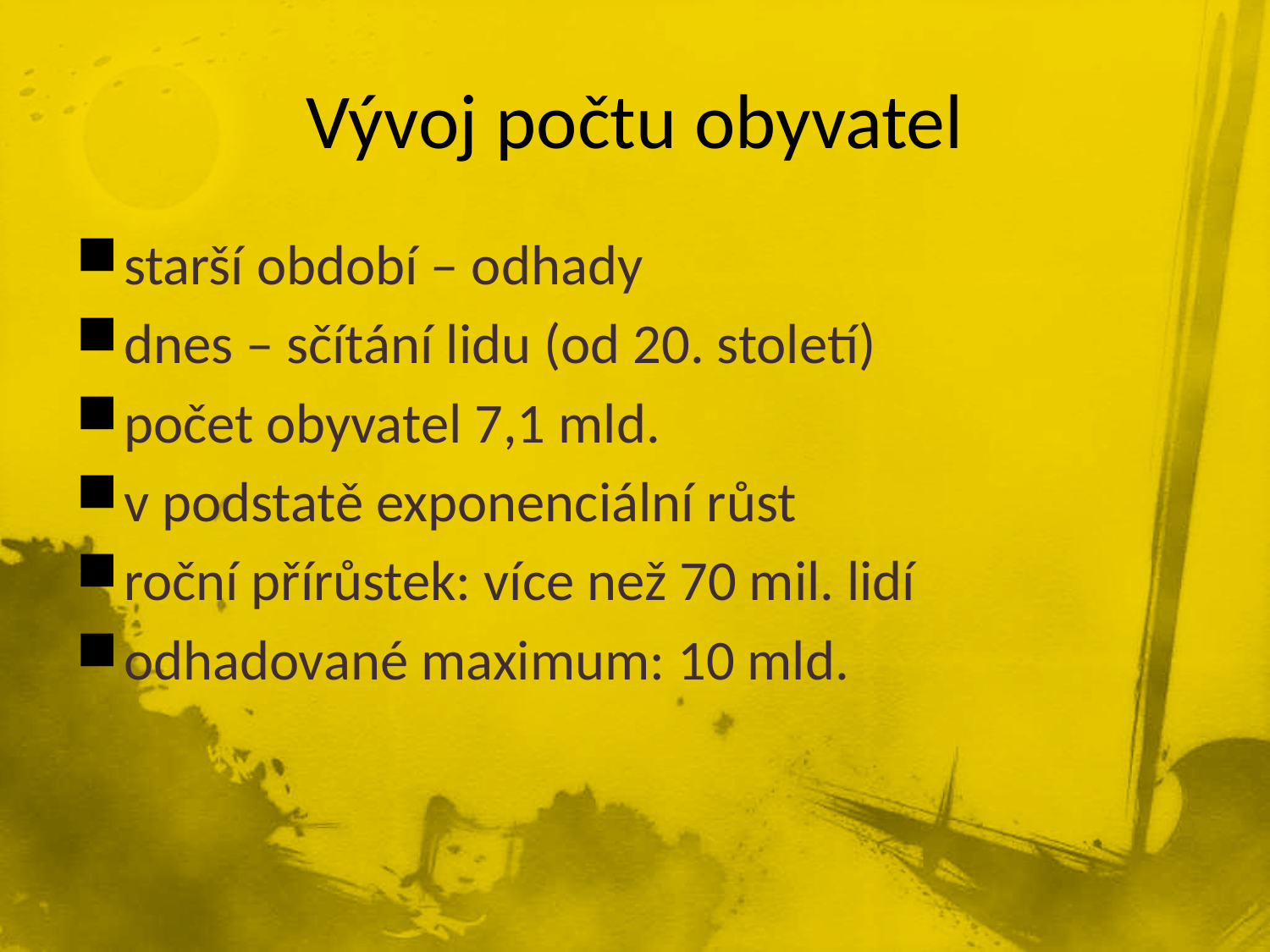

# Vývoj počtu obyvatel
starší období – odhady
dnes – sčítání lidu (od 20. století)
počet obyvatel 7,1 mld.
v podstatě exponenciální růst
roční přírůstek: více než 70 mil. lidí
odhadované maximum: 10 mld.